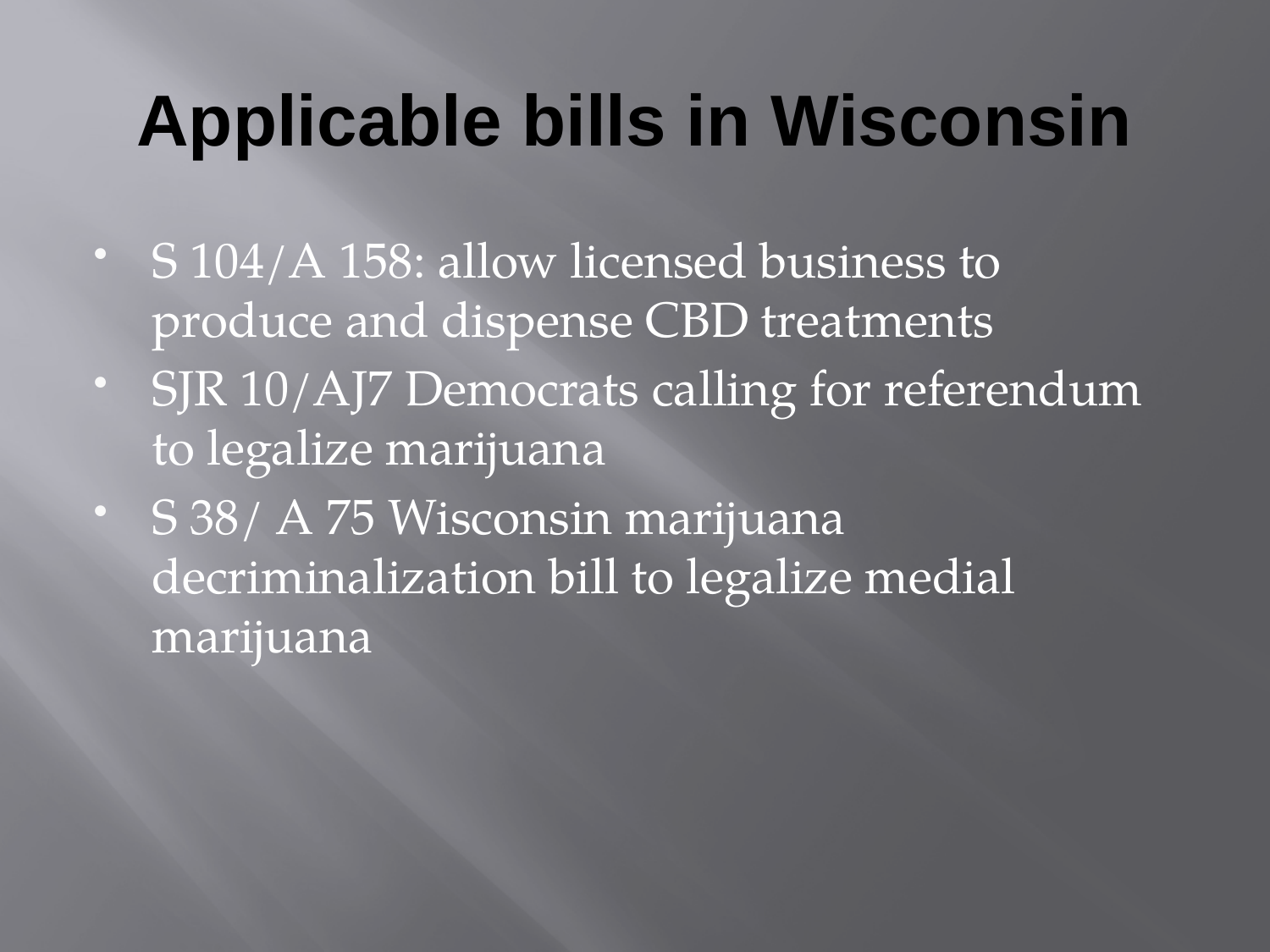

# Applicable bills in Wisconsin
S 104/A 158: allow licensed business to produce and dispense CBD treatments
SJR 10/AJ7 Democrats calling for referendum to legalize marijuana
S 38/ A 75 Wisconsin marijuana decriminalization bill to legalize medial marijuana